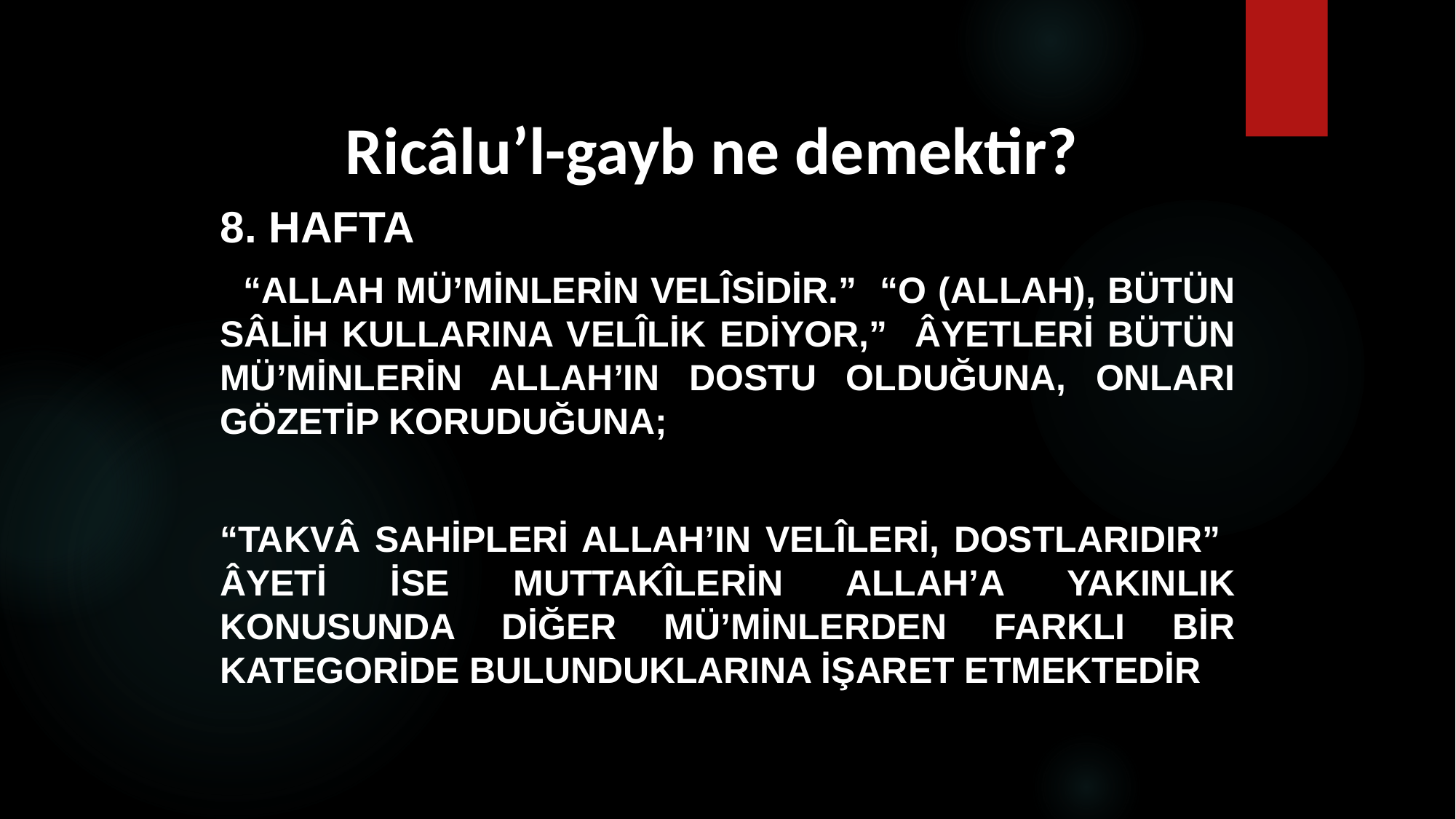

# Ricâlu’l-gayb ne demektir?
8. HAFTA
  “Allah mü’minlerin velîsidir.”  “O (Allah), bütün sâlih kullarına velîlik ediyor,”  âyetleri bütün mü’minlerin Allah’ın dostu olduğuna, onları gözetip koruduğuna;

“takvâ sahipleri Allah’ın velîleri, dostlarıdır”  âyeti ise muttakîlerin Allah’a yakınlık konusunda diğer mü’minlerden farklı bir kategoride bulunduklarına işaret etmektedir